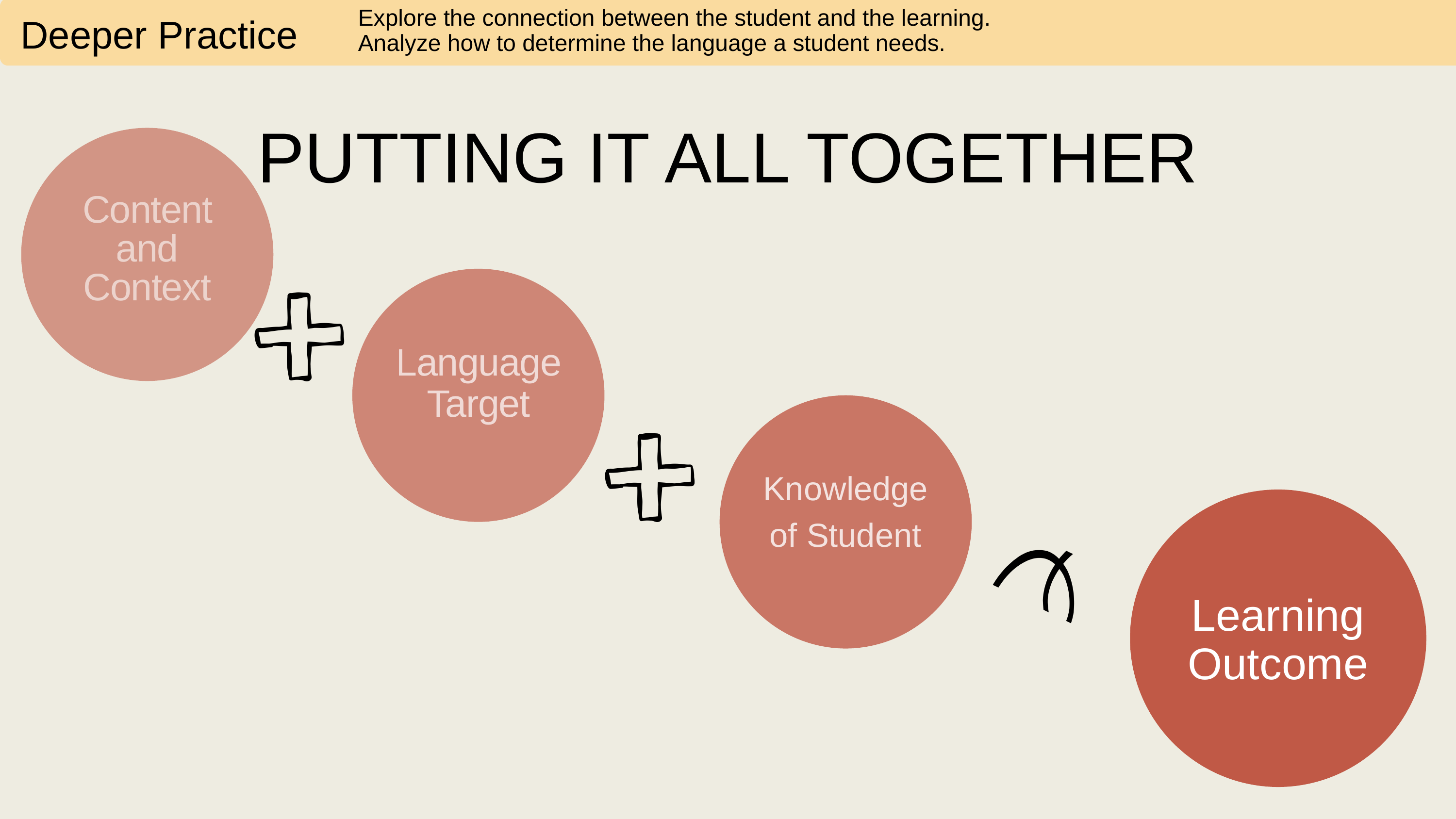

Explore the connection between the student and the learning.
Analyze how to determine the language a student needs.
Deeper Practice
PUTTING IT ALL TOGETHER

Content and
Context

Language Target

Knowledge of Student

Learning Outcome